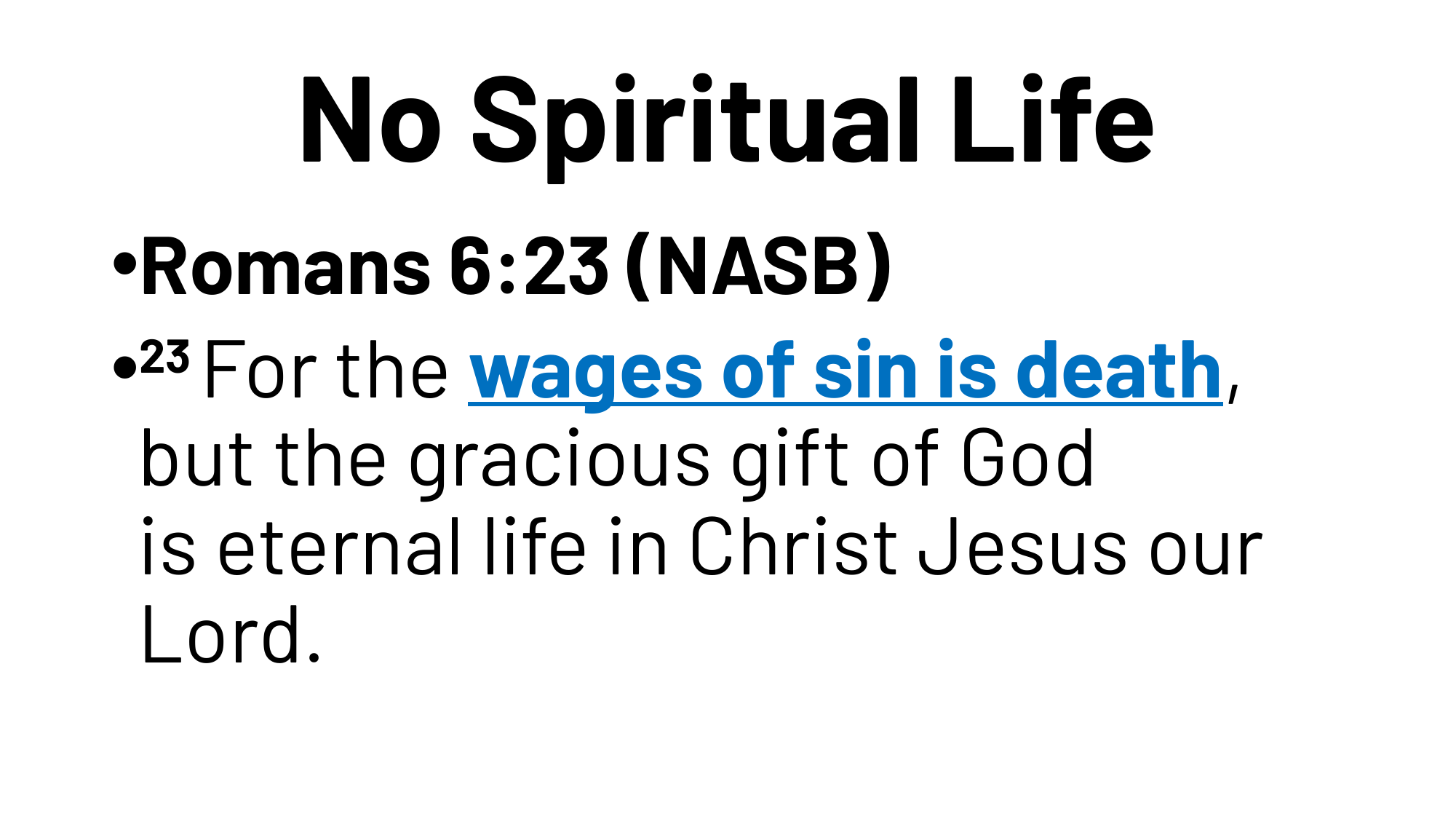

# No Spiritual Life
Romans 6:23 (NASB)
23 For the wages of sin is death, but the gracious gift of God is eternal life in Christ Jesus our Lord.